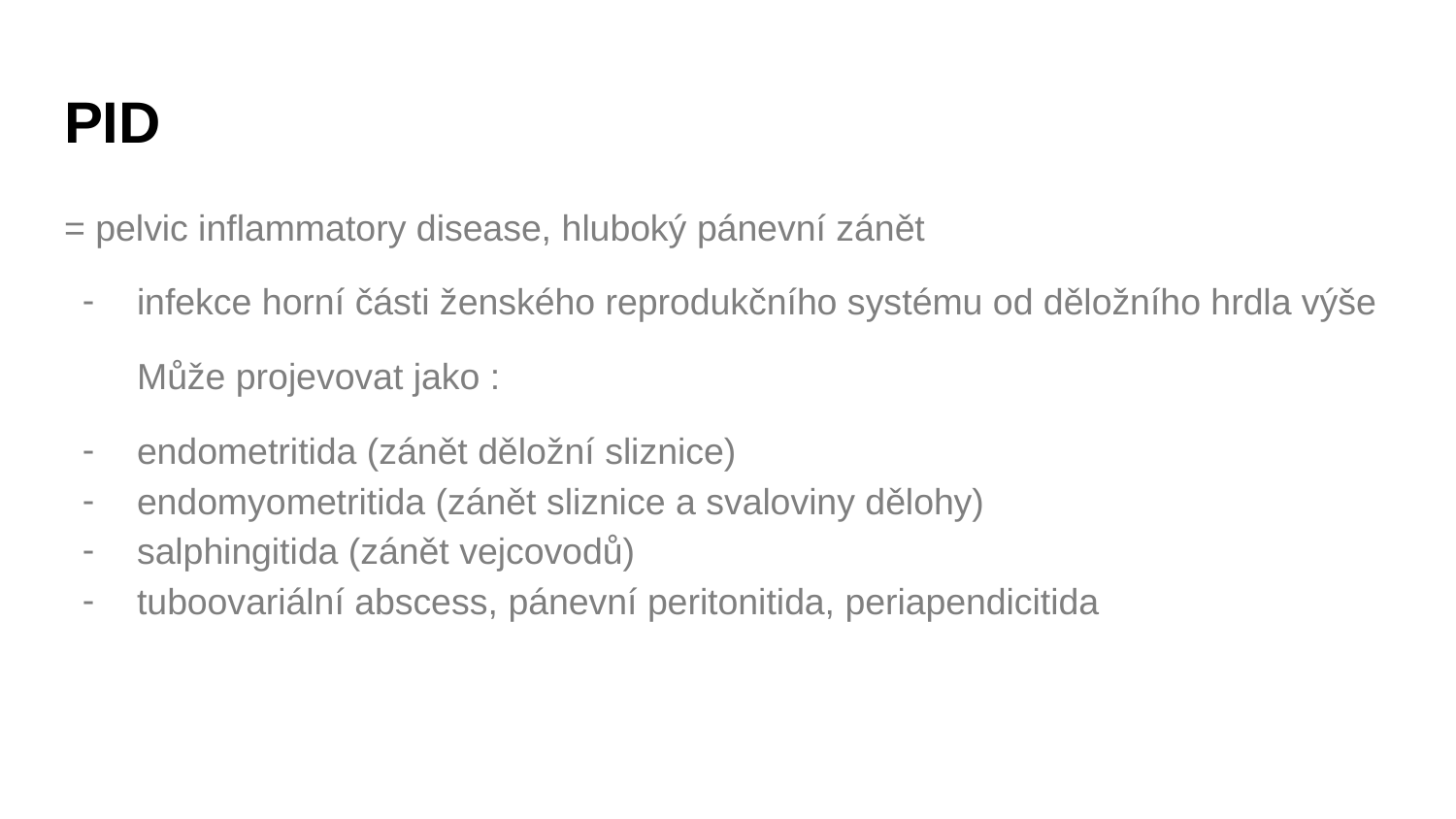

# PID
= pelvic inflammatory disease, hluboký pánevní zánět
infekce horní části ženského reprodukčního systému od děložního hrdla výše
Může projevovat jako :
endometritida (zánět děložní sliznice)
endomyometritida (zánět sliznice a svaloviny dělohy)
salphingitida (zánět vejcovodů)
tuboovariální abscess, pánevní peritonitida, periapendicitida